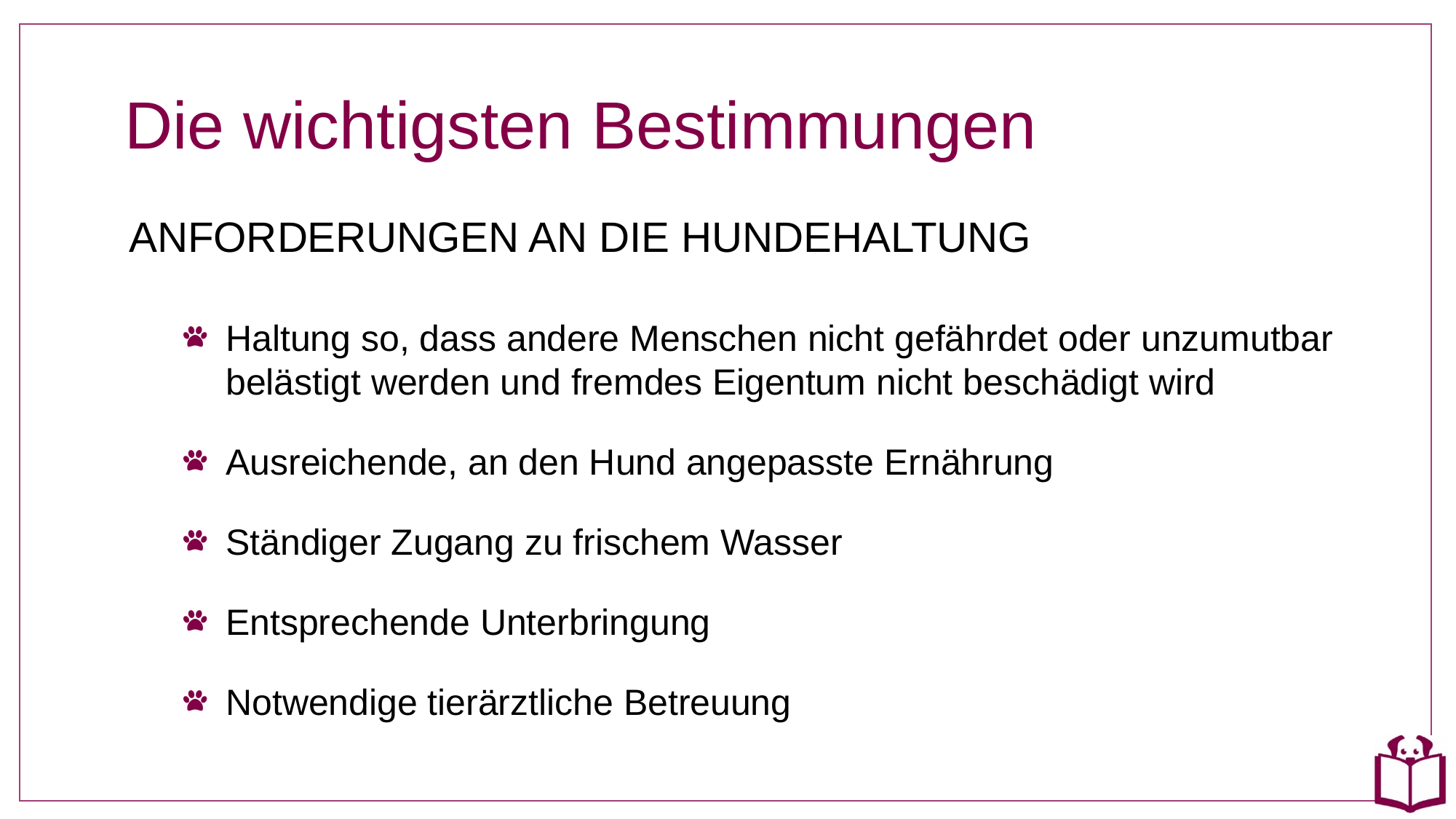

# Die wichtigsten Bestimmungen
ANFORDERUNGEN AN DIE HUNDEHALTUNG
Haltung so, dass andere Menschen nicht gefährdet oder unzumutbar belästigt werden und fremdes Eigentum nicht beschädigt wird
Ausreichende, an den Hund angepasste Ernährung
Ständiger Zugang zu frischem Wasser
Entsprechende Unterbringung
Notwendige tierärztliche Betreuung